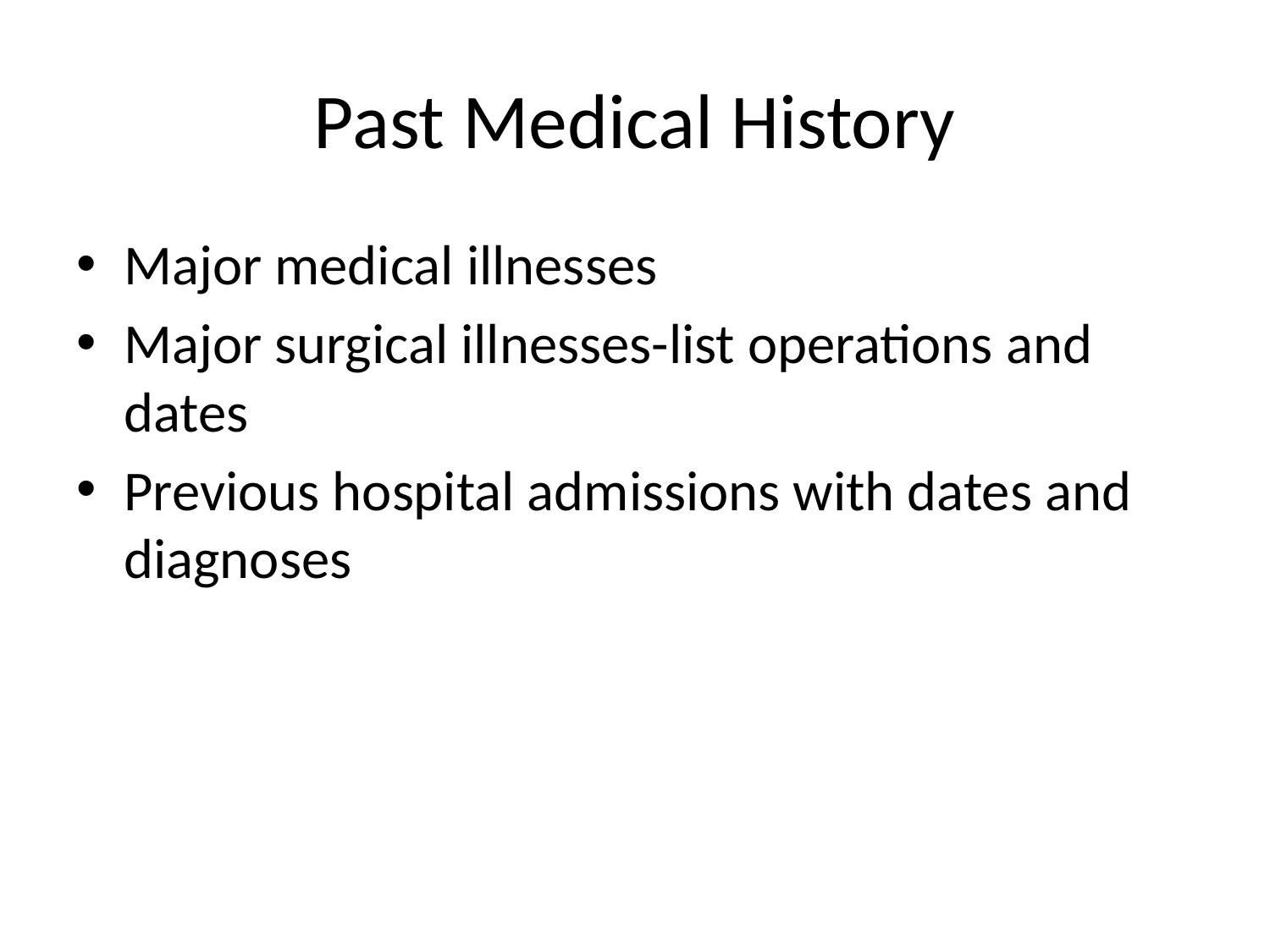

# Past Medical History
Major medical illnesses
Major surgical illnesses-list operations and dates
Previous hospital admissions with dates and diagnoses